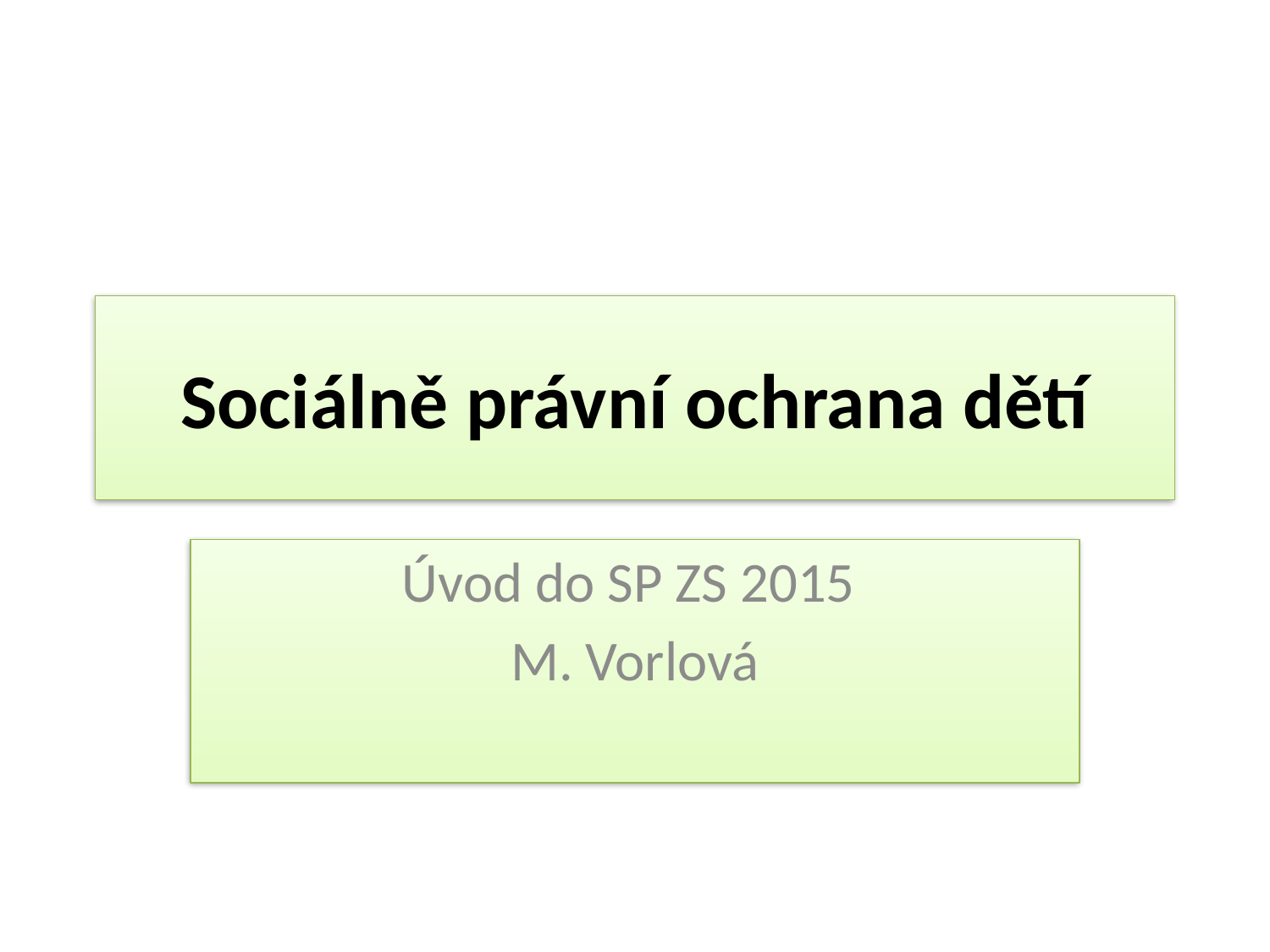

# Sociálně právní ochrana dětí
Úvod do SP ZS 2015
M. Vorlová